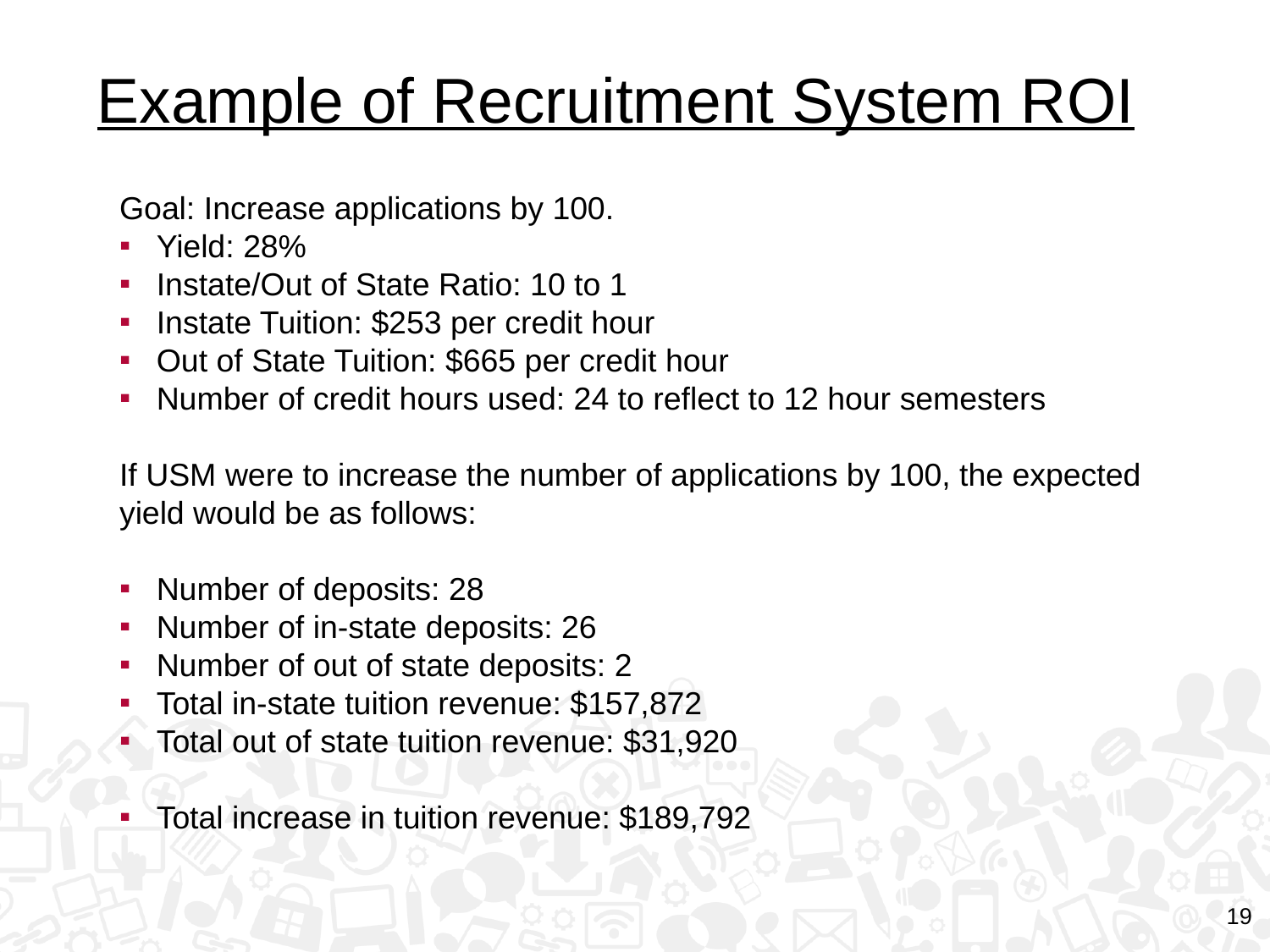

# Example of Recruitment System ROI
Goal: Increase applications by 100.
Yield: 28%
Instate/Out of State Ratio: 10 to 1
Instate Tuition: $253 per credit hour
Out of State Tuition: $665 per credit hour
Number of credit hours used: 24 to reflect to 12 hour semesters

If USM were to increase the number of applications by 100, the expected yield would be as follows:

Number of deposits: 28
Number of in-state deposits: 26
Number of out of state deposits: 2
Total in-state tuition revenue: $157,872
Total out of state tuition revenue: $31,920

Total increase in tuition revenue: $189,792

19